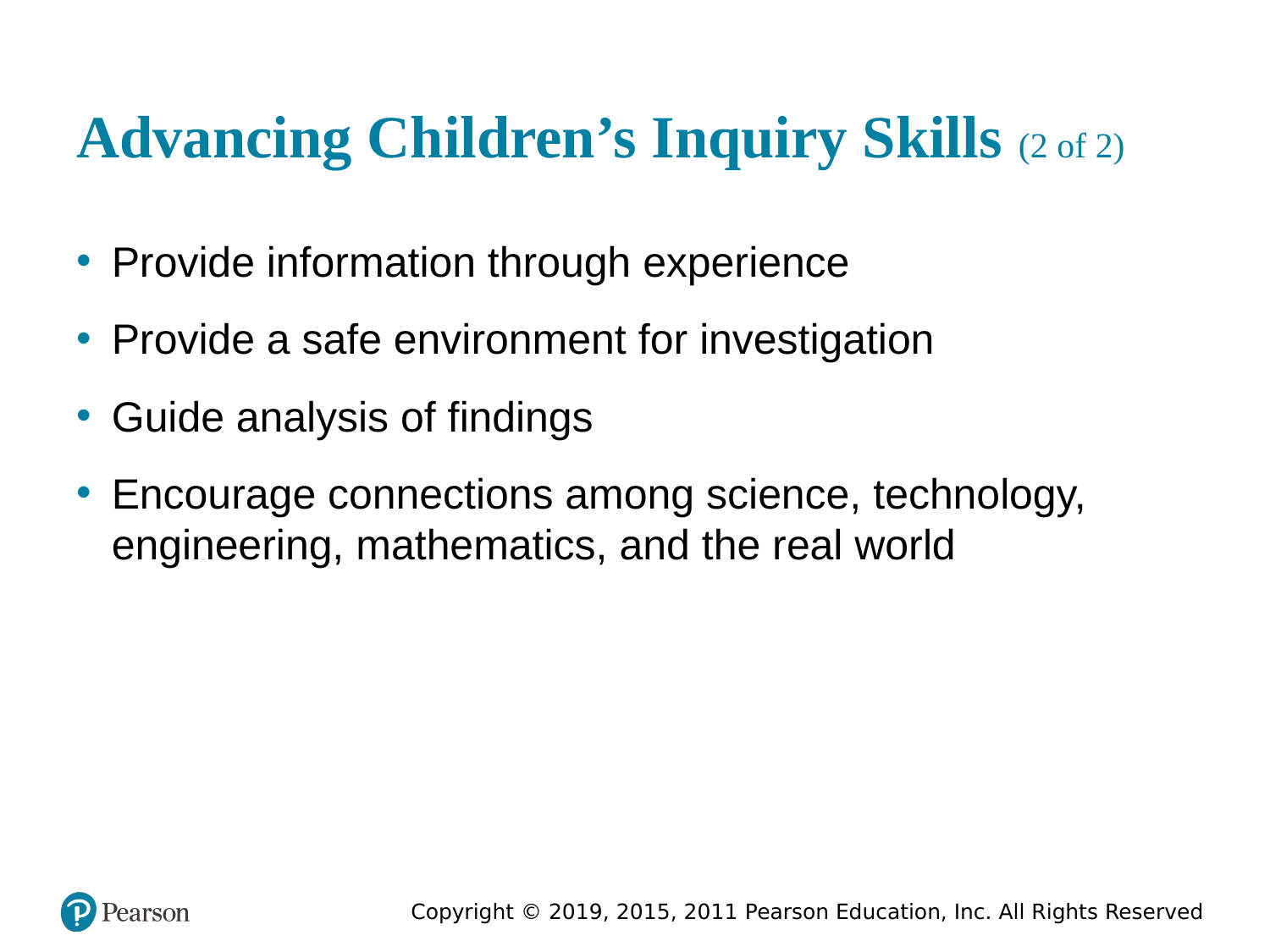

# Advancing Children’s Inquiry Skills (2 of 2)
Provide information through experience
Provide a safe environment for investigation
Guide analysis of findings
Encourage connections among science, technology, engineering, mathematics, and the real world